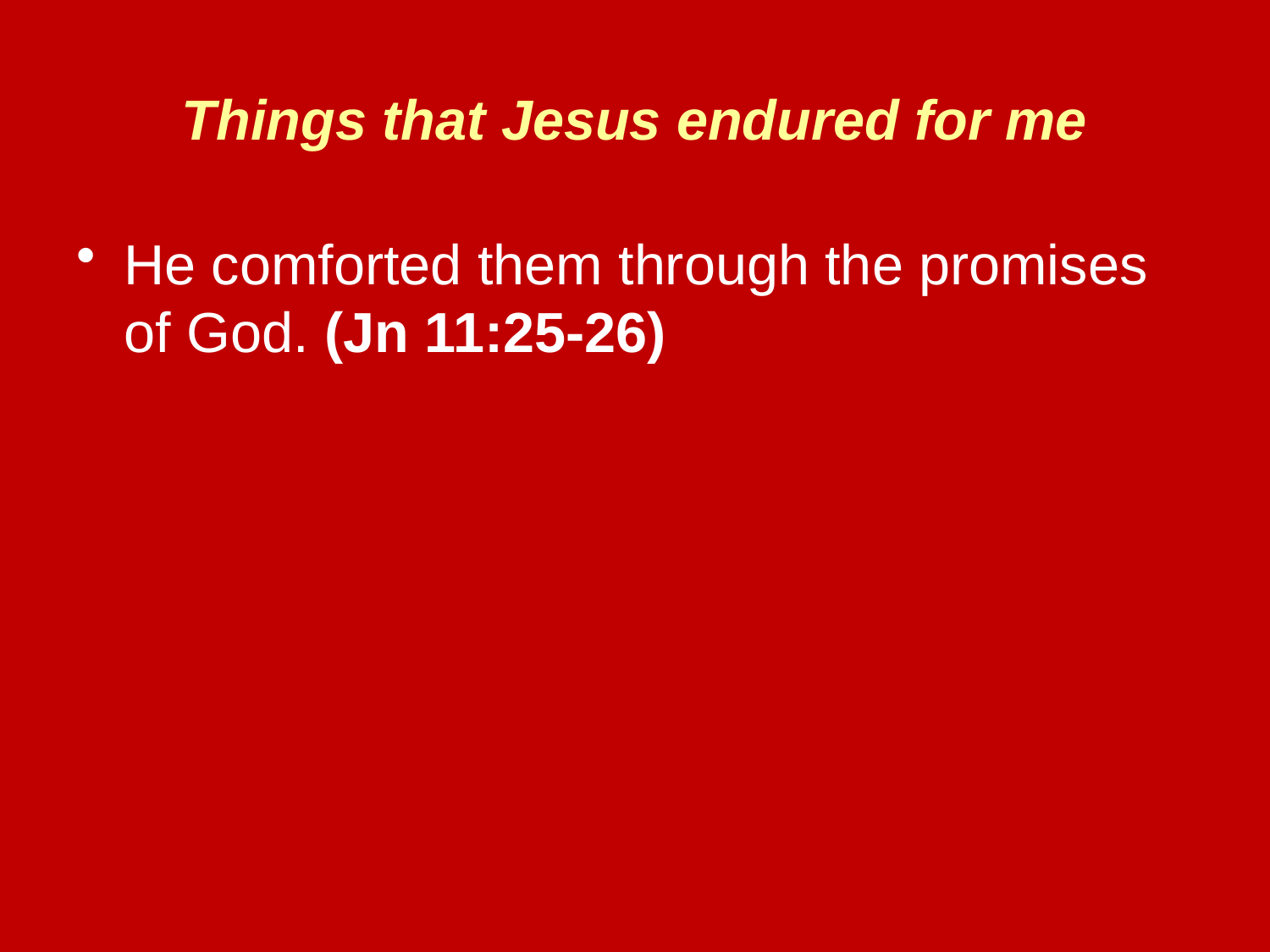

# Things that Jesus endured for me
He comforted them through the promises of God. (Jn 11:25-26)